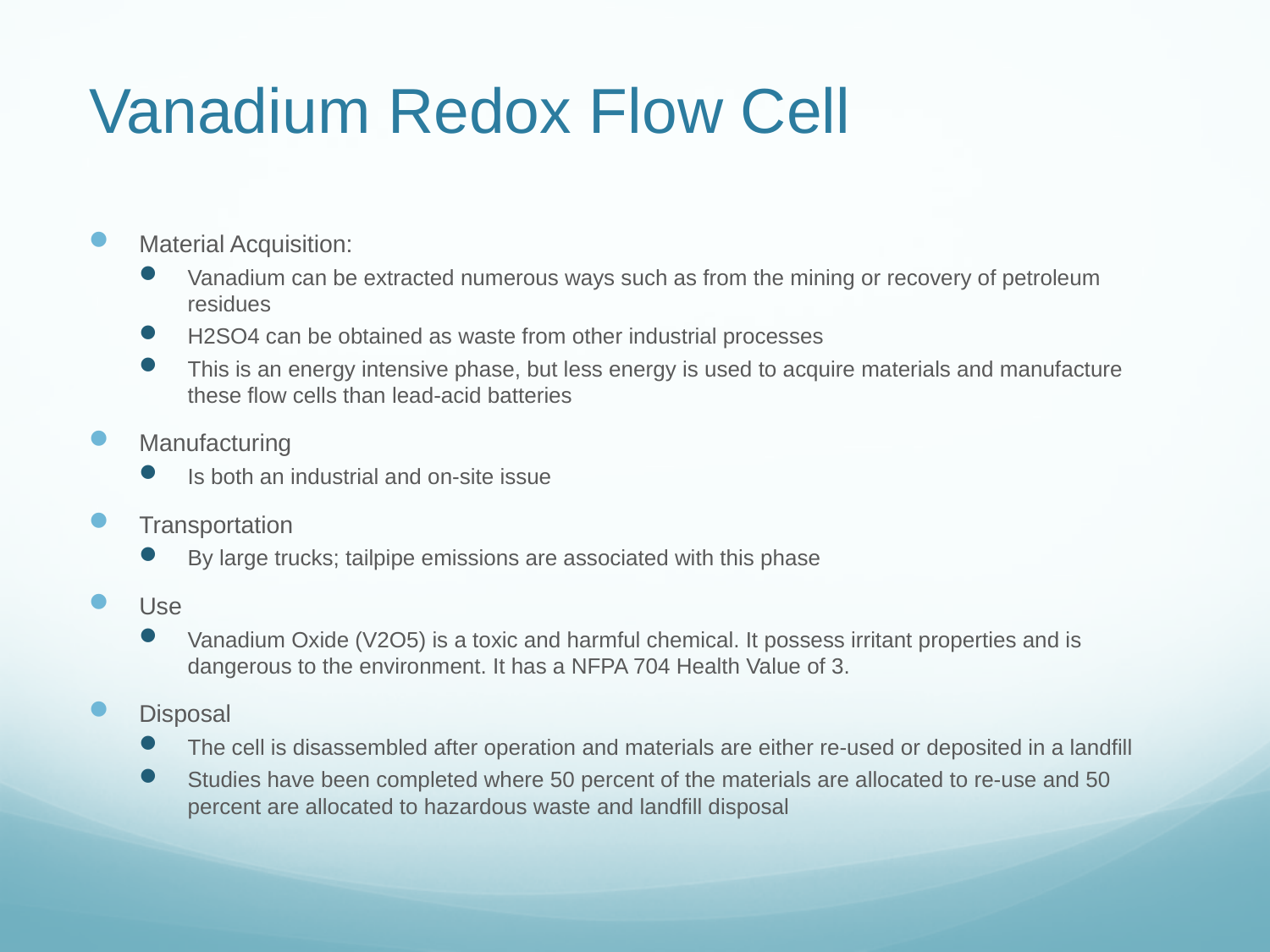

# Vanadium Redox Flow Cell
Material Acquisition:
Vanadium can be extracted numerous ways such as from the mining or recovery of petroleum residues
H2SO4 can be obtained as waste from other industrial processes
This is an energy intensive phase, but less energy is used to acquire materials and manufacture these flow cells than lead-acid batteries
Manufacturing
Is both an industrial and on-site issue
Transportation
By large trucks; tailpipe emissions are associated with this phase
Use
Vanadium Oxide (V2O5) is a toxic and harmful chemical. It possess irritant properties and is dangerous to the environment. It has a NFPA 704 Health Value of 3.
Disposal
The cell is disassembled after operation and materials are either re-used or deposited in a landfill
Studies have been completed where 50 percent of the materials are allocated to re-use and 50 percent are allocated to hazardous waste and landfill disposal